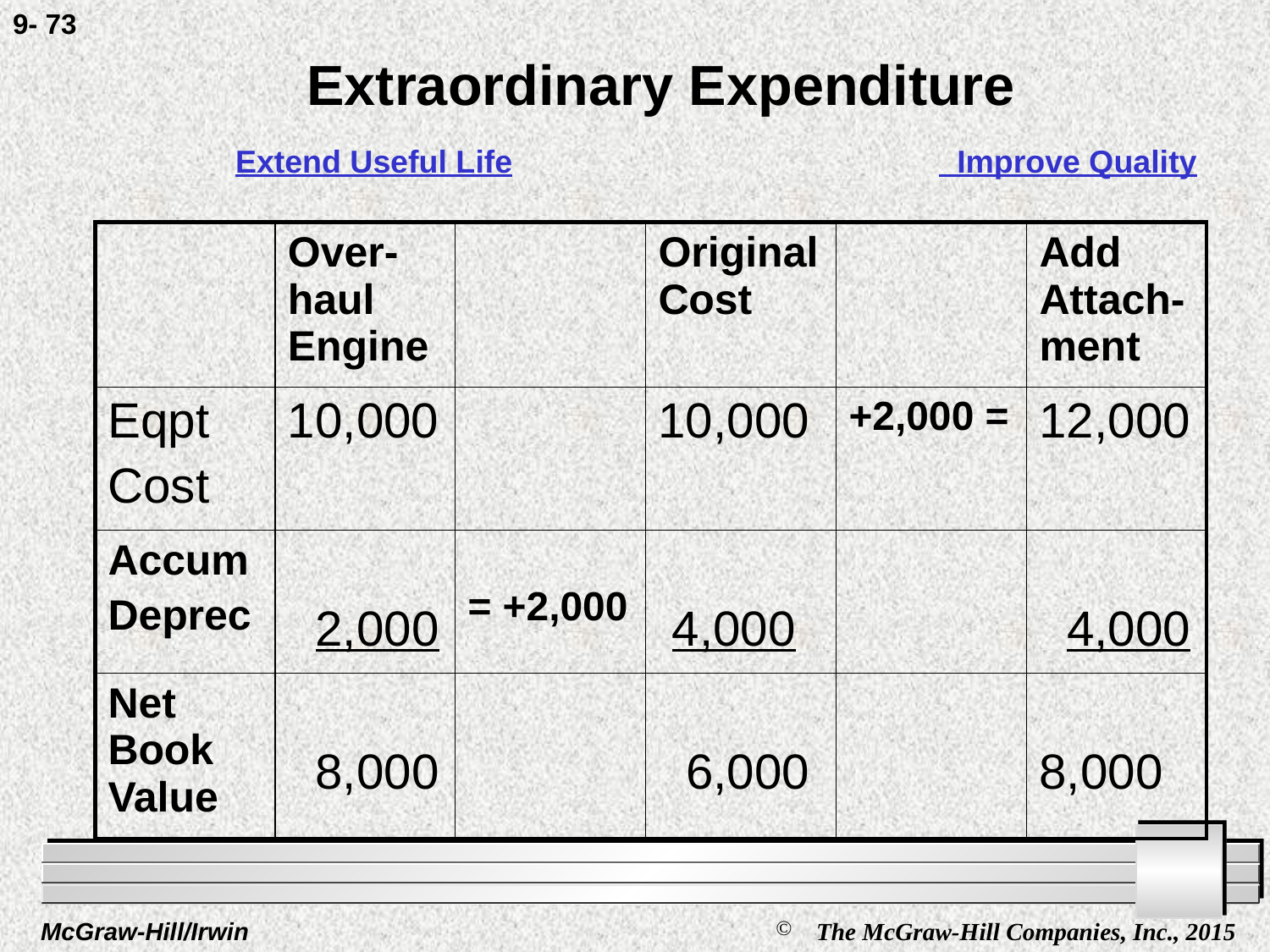

9- 73
# Extraordinary Expenditure Extend Useful Life                                                  Improve Quality
|  | Over-haul Engine |  | Original Cost |  | Add Attach-ment |
| --- | --- | --- | --- | --- | --- |
| Eqpt Cost | 10,000 |  | 10,000 | +2,000 = | 12,000 |
| Accum Deprec | 2,000 | = +2,000 | 4,000 |  | 4,000 |
| Net Book Value | 8,000 |  | 6,000 |  | 8,000 |